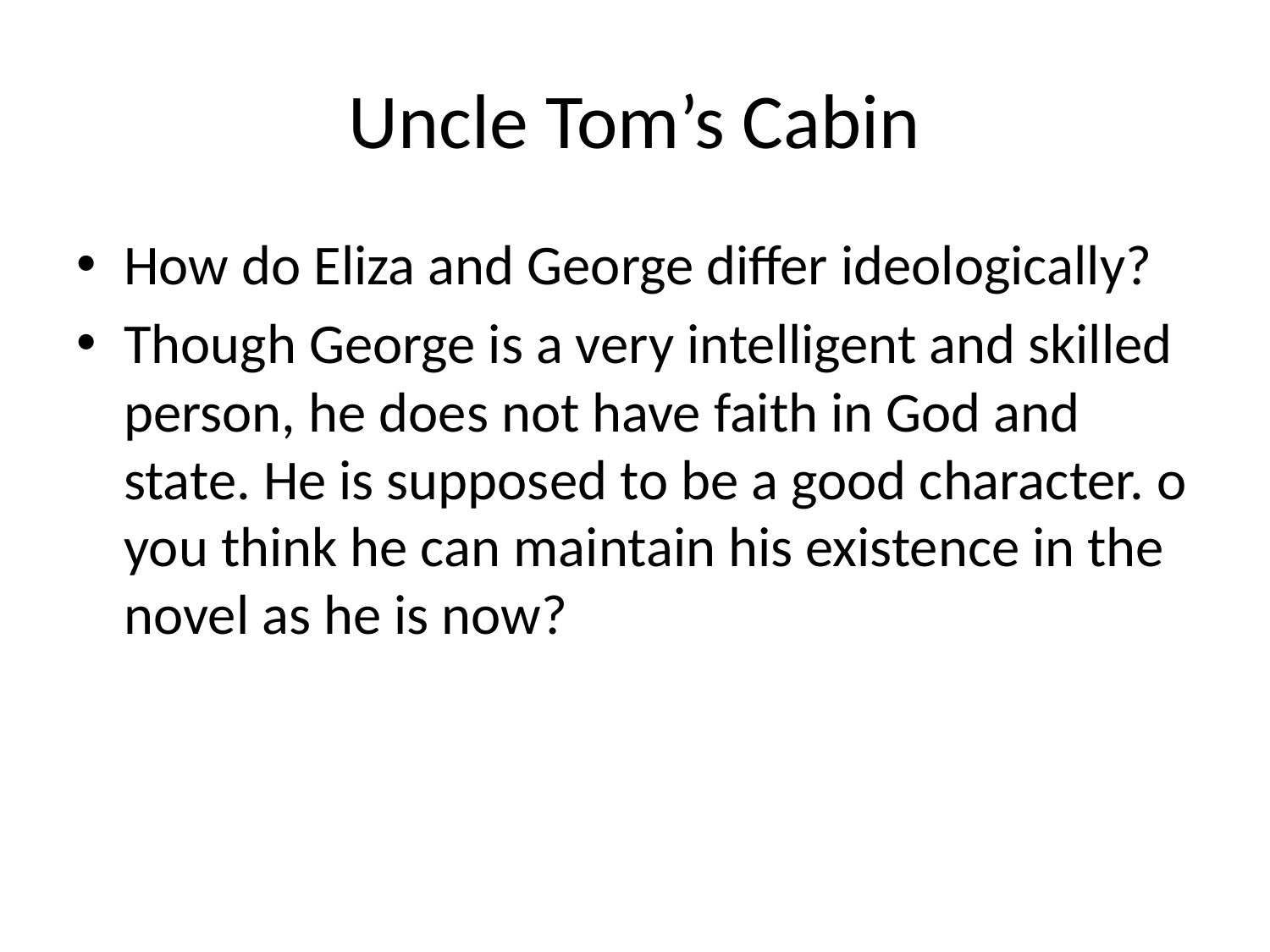

# Uncle Tom’s Cabin
How do Eliza and George differ ideologically?
Though George is a very intelligent and skilled person, he does not have faith in God and state. He is supposed to be a good character. o you think he can maintain his existence in the novel as he is now?